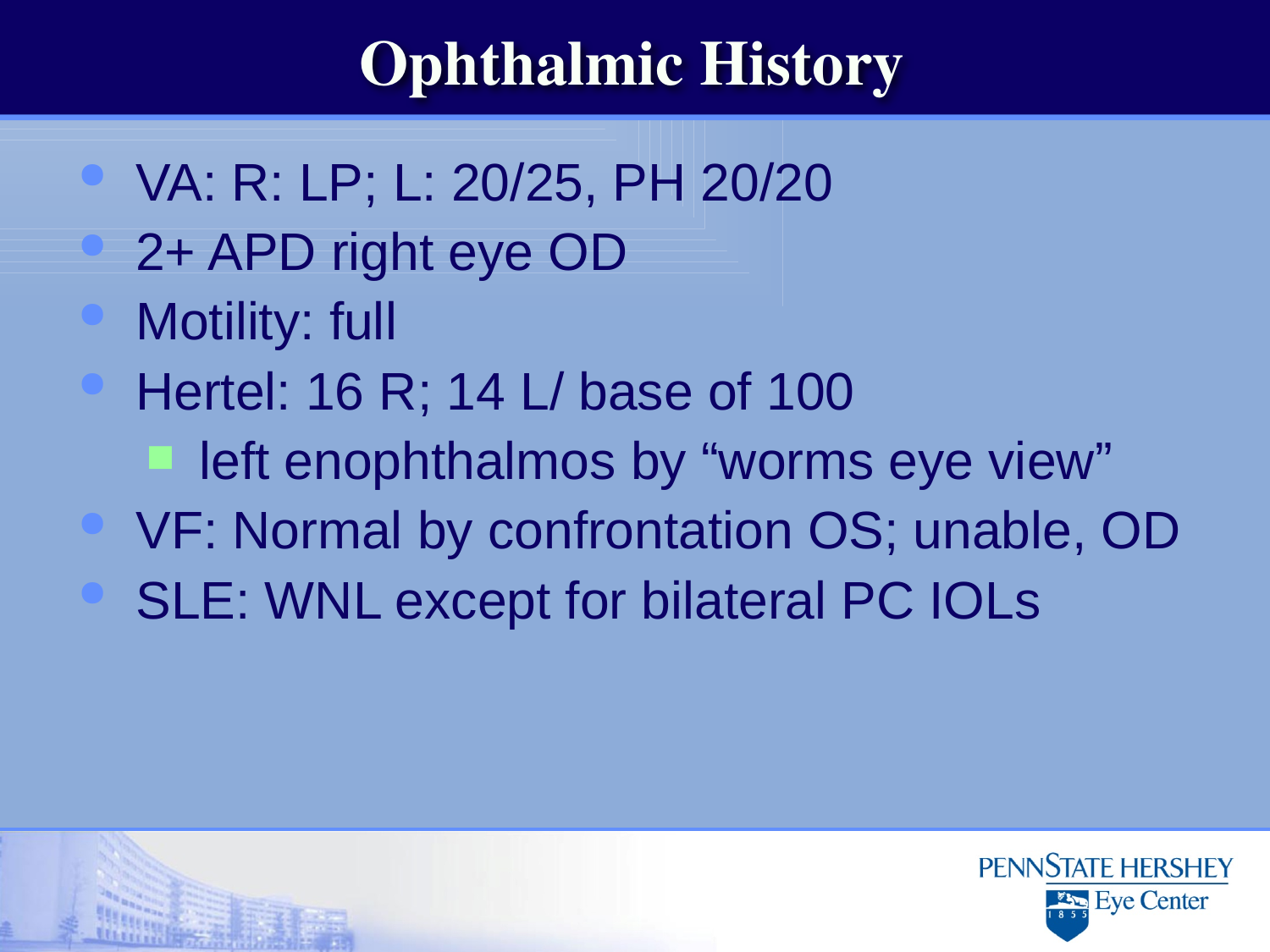

# Ophthalmic History
VA: R: LP; L: 20/25, PH 20/20
2+ APD right eye OD
Motility: full
Hertel: 16 R; 14 L/ base of 100
left enophthalmos by “worms eye view”
VF: Normal by confrontation OS; unable, OD
SLE: WNL except for bilateral PC IOLs